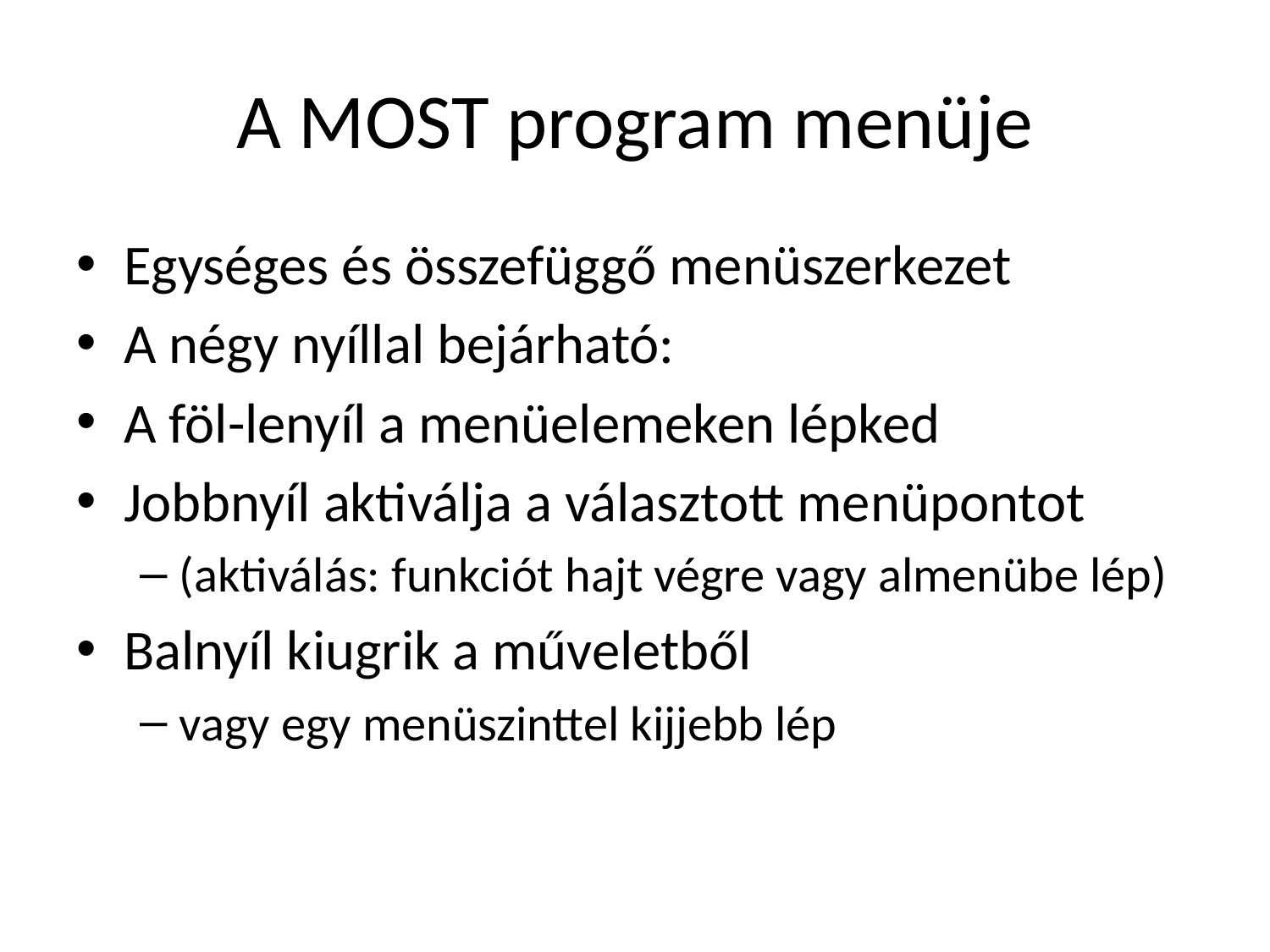

# A MOST program menüje
Egységes és összefüggő menüszerkezet
A négy nyíllal bejárható:
A föl-lenyíl a menüelemeken lépked
Jobbnyíl aktiválja a választott menüpontot
(aktiválás: funkciót hajt végre vagy almenübe lép)
Balnyíl kiugrik a műveletből
vagy egy menüszinttel kijjebb lép